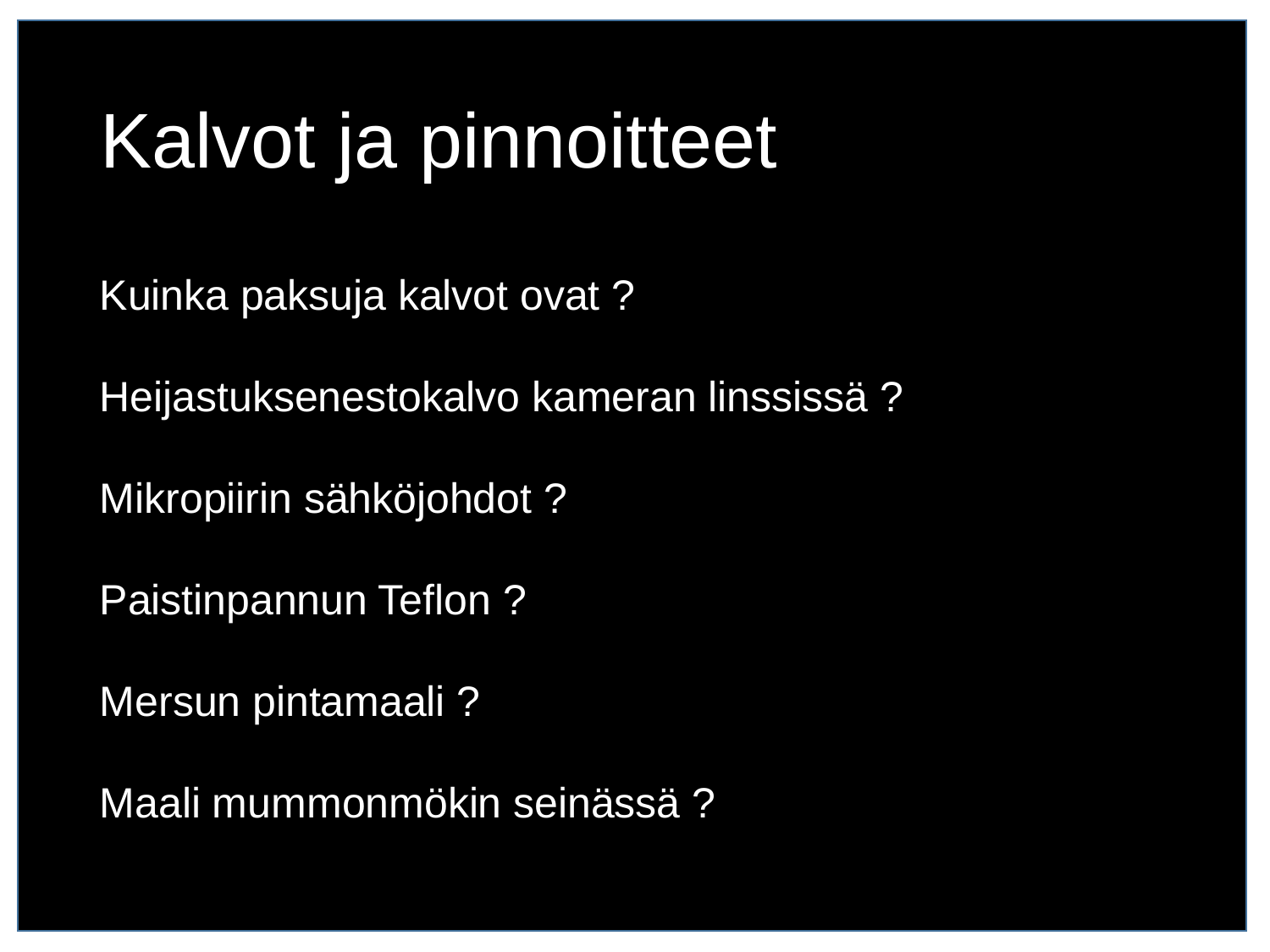

# Kalvot ja pinnoitteet
Kuinka paksuja kalvot ovat ?

Heijastuksenestokalvo kameran linssissä ?

Mikropiirin sähköjohdot ?

Paistinpannun Teflon ?

Mersun pintamaali ?

Maali mummonmökin seinässä ?